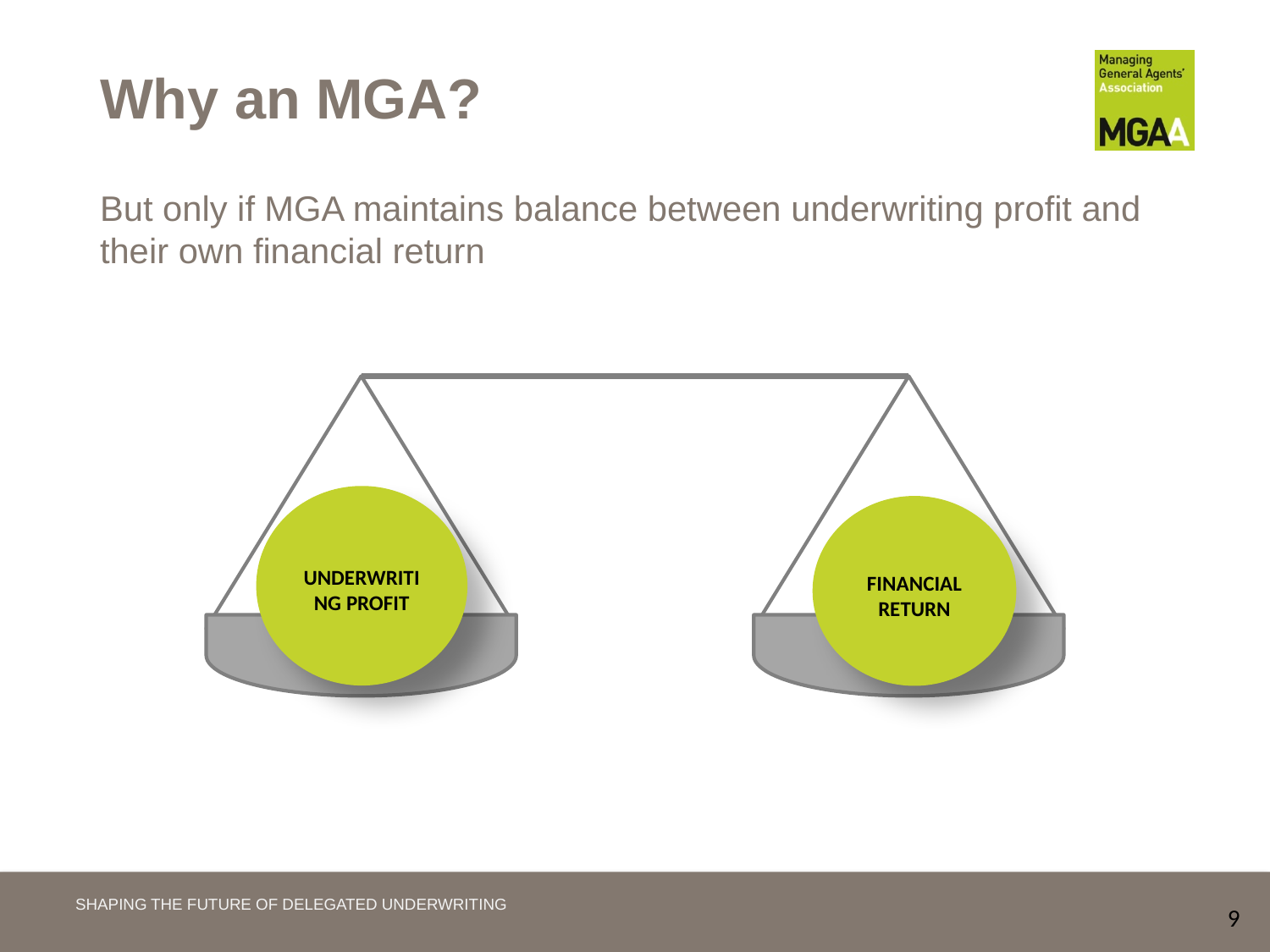

# Why an MGA?
But only if MGA maintains balance between underwriting profit and their own financial return

Underwriting Profit

Financial return

SHAPING THE FUTURE OF DELEGATED UNDERWRITING

9